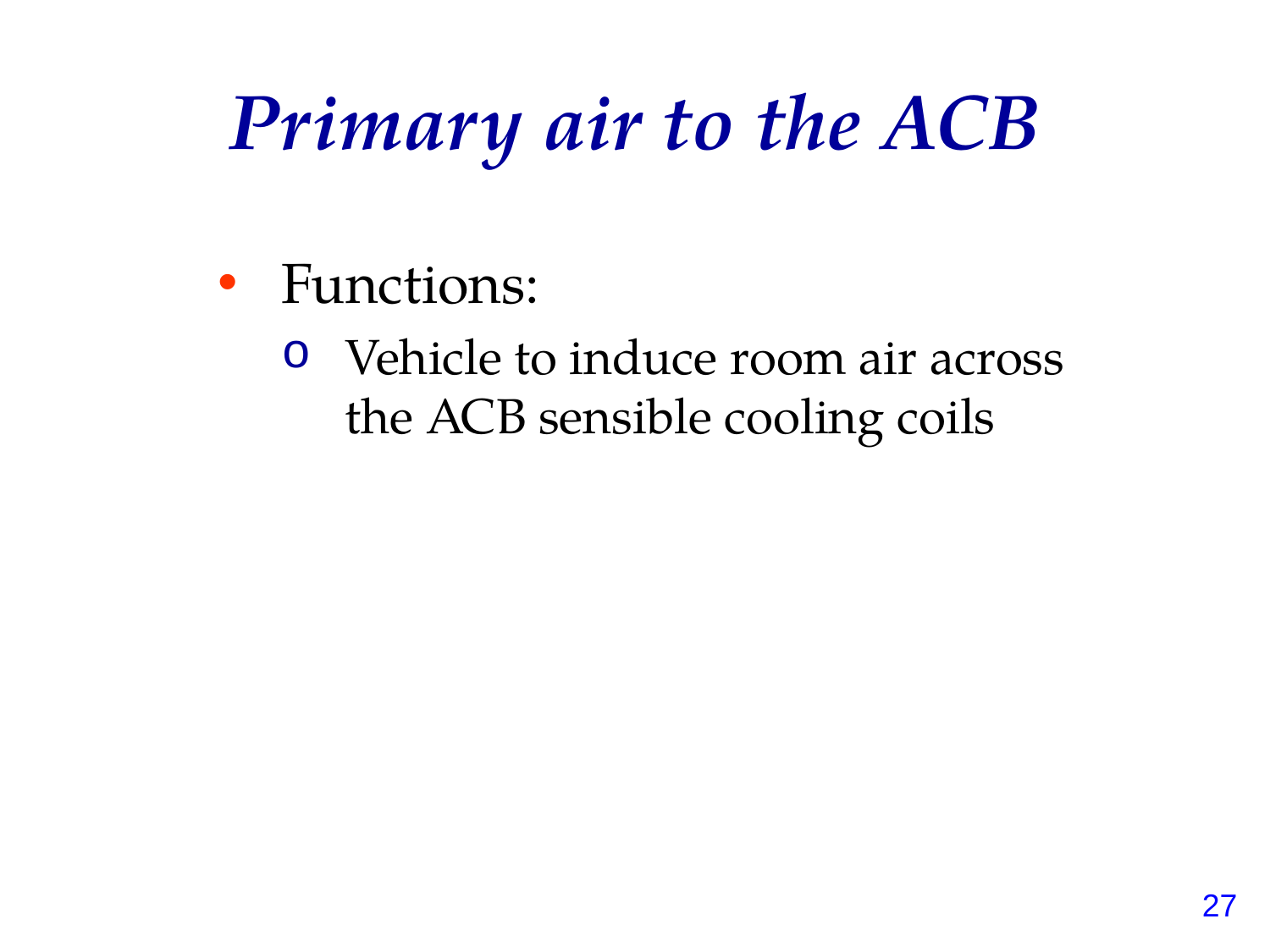

# Primary air to the ACB
Functions:
Vehicle to induce room air across the ACB sensible cooling coils